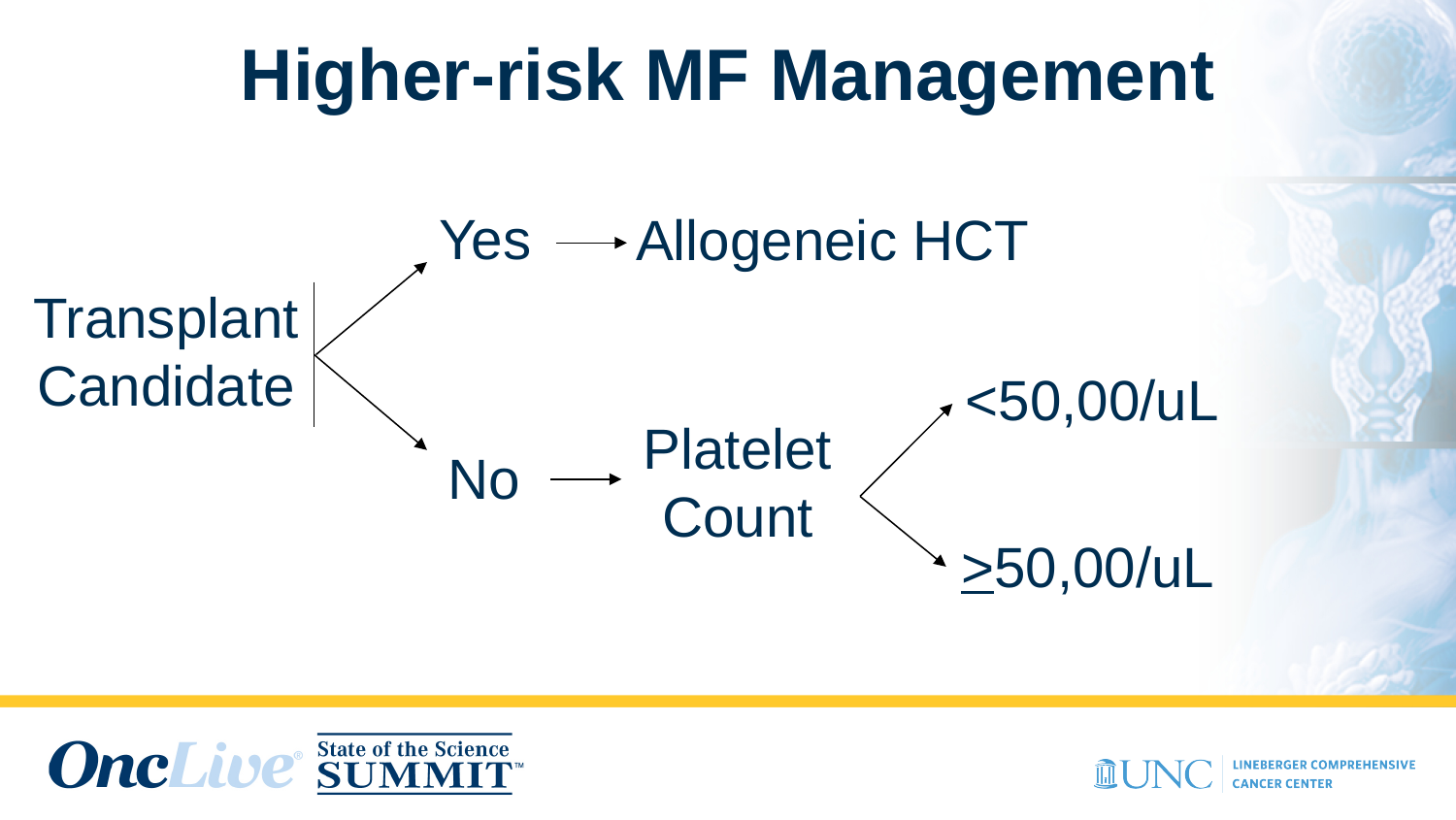

# Higher-risk MF Management
Yes
Allogeneic HCT
Transplant Candidate
<50,00/uL
Platelet Count
No
>50,00/uL